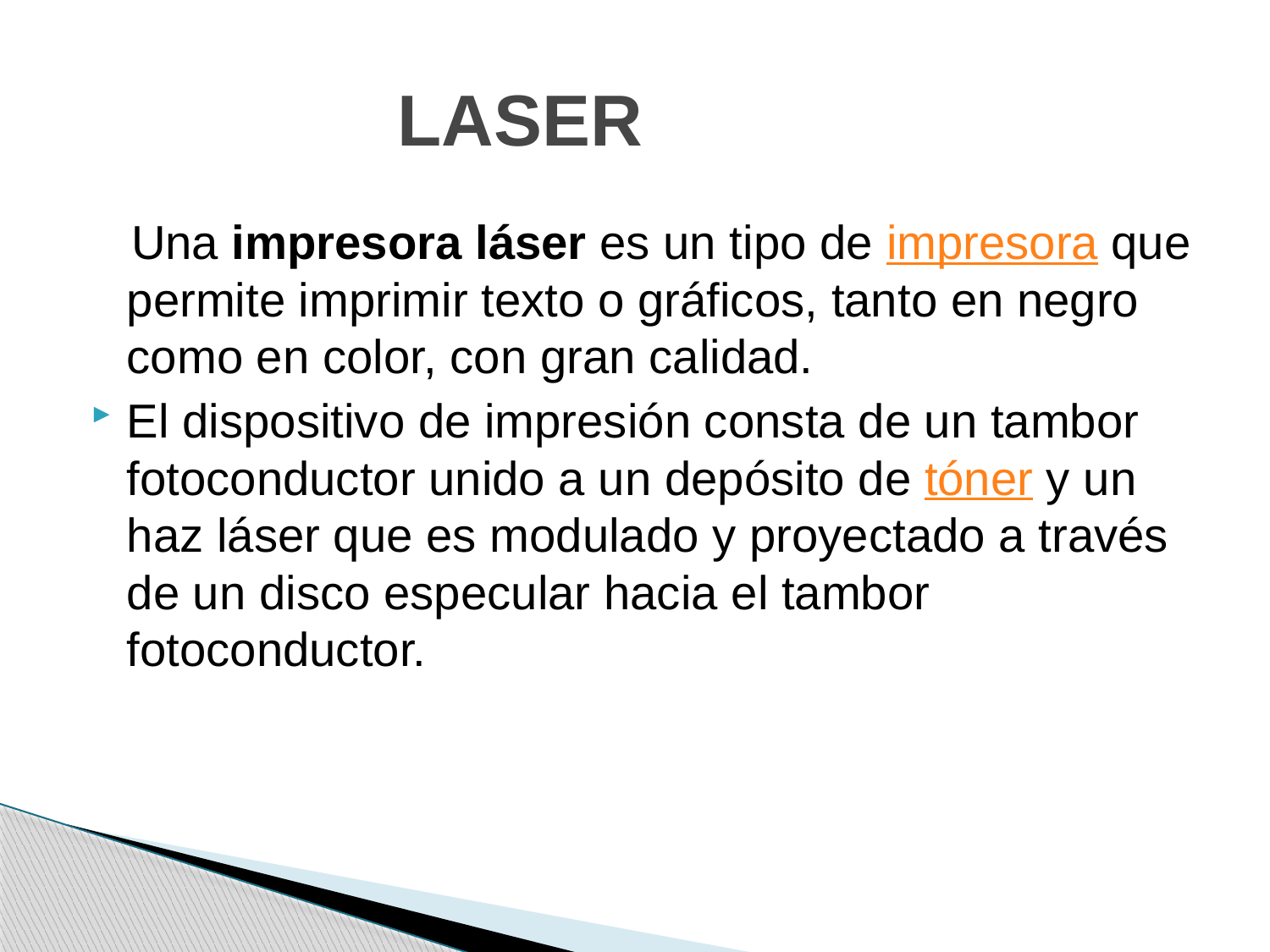

# LASER
   Una impresora láser es un tipo de impresora que permite imprimir texto o gráficos, tanto en negro como en color, con gran calidad.
El dispositivo de impresión consta de un tambor fotoconductor unido a un depósito de tóner y un haz láser que es modulado y proyectado a través de un disco especular hacia el tambor fotoconductor.